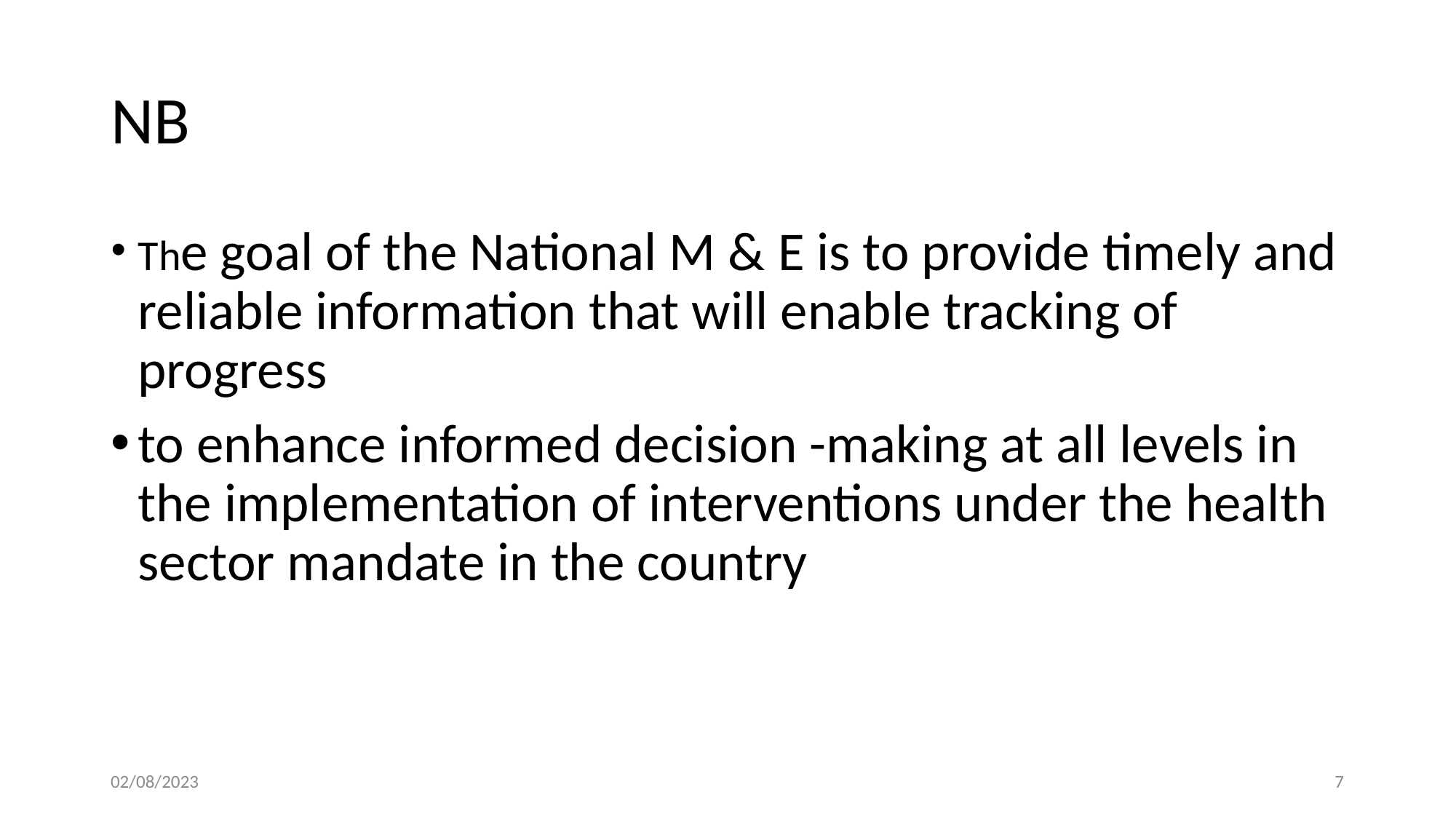

NB
The goal of the National M & E is to provide timely and reliable information that will enable tracking of progress
to enhance informed decision -making at all levels in the implementation of interventions under the health sector mandate in the country
02/08/2023
7